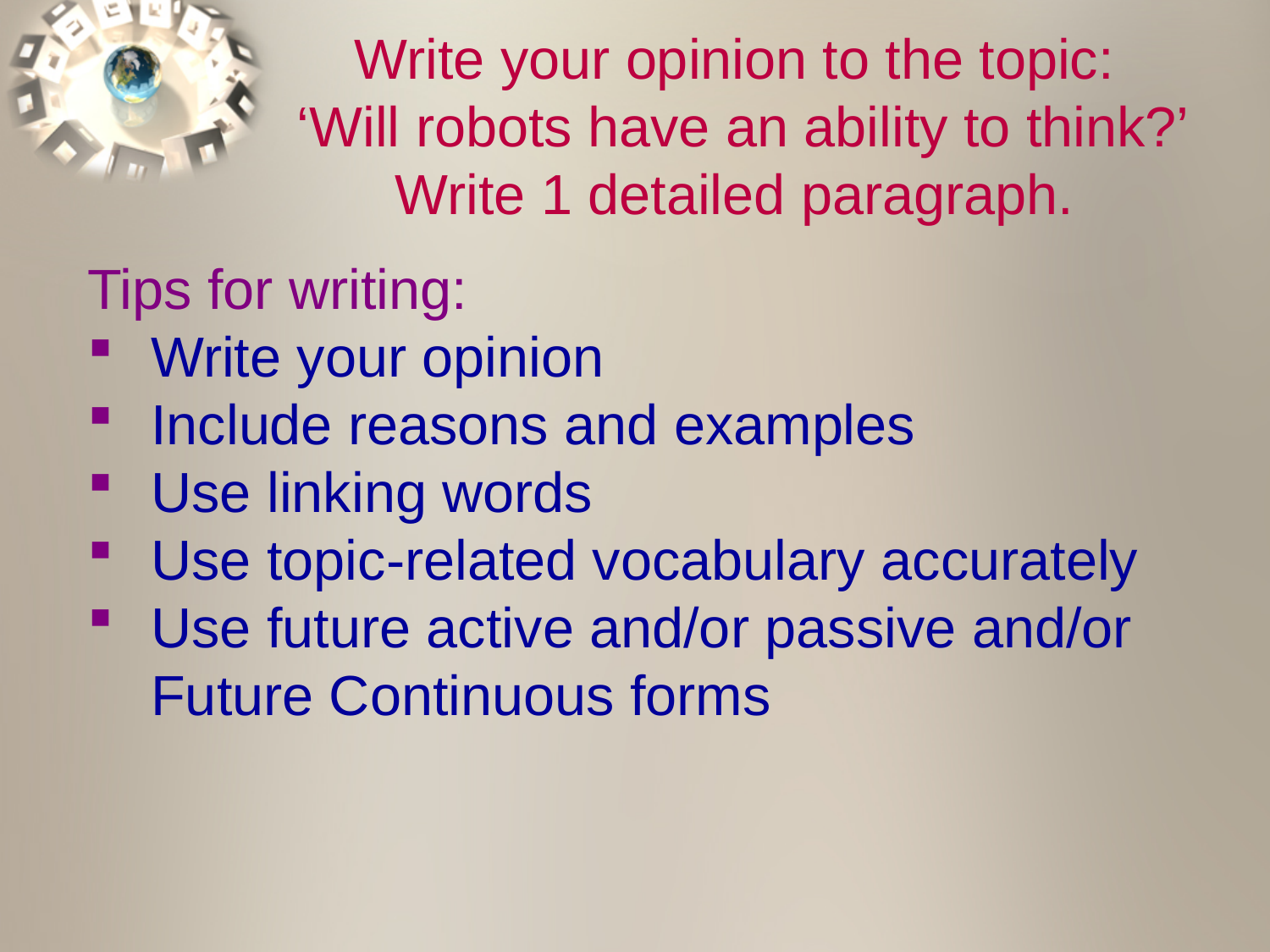

Write your opinion to the topic:
‘Will robots have an ability to think?’ Write 1 detailed paragraph.

Tips for writing:
Write your opinion
Include reasons and examples
Use linking words
Use topic-related vocabulary accurately
Use future active and/or passive and/or Future Continuous forms